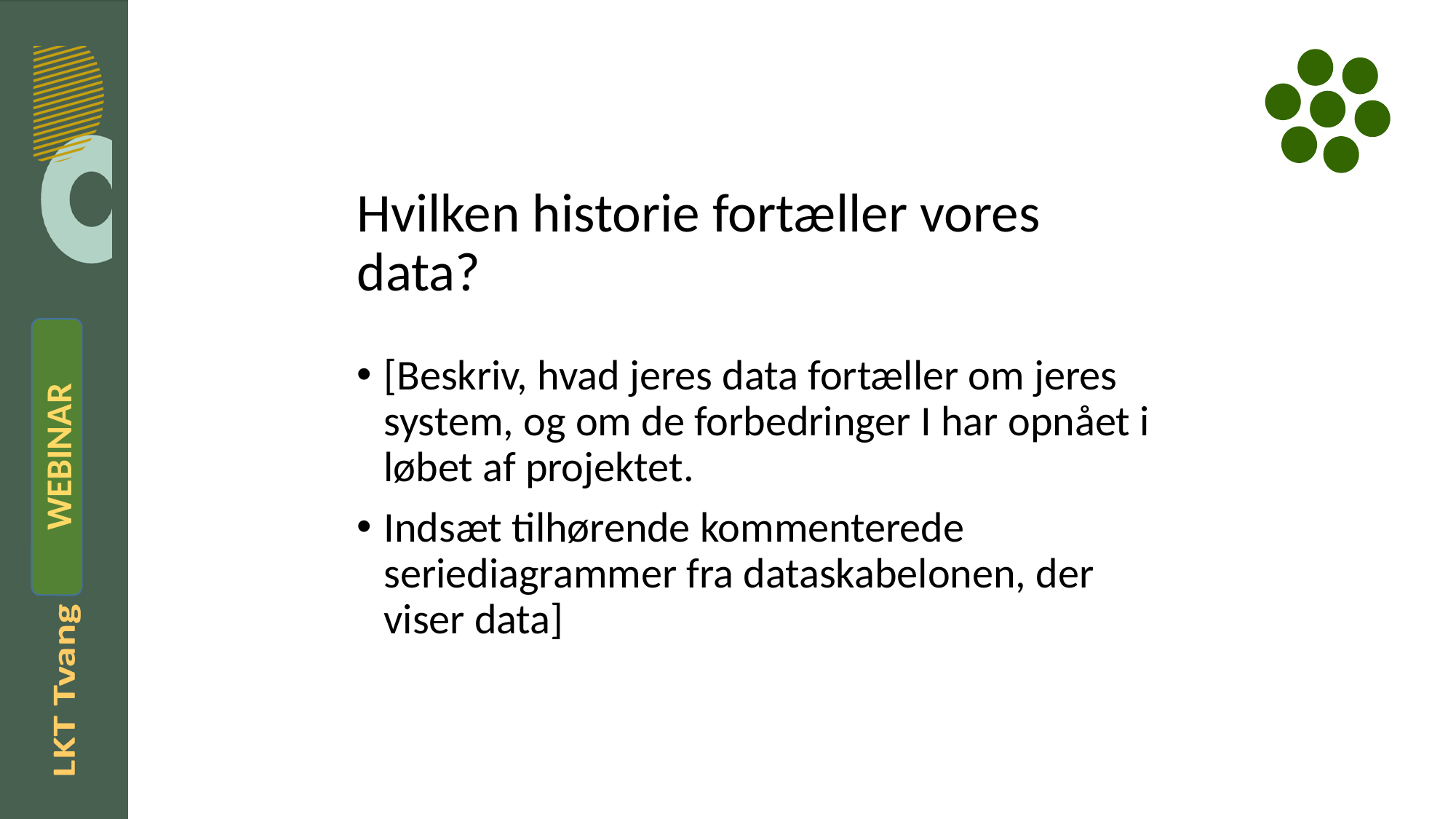

# Hvilken historie fortæller vores data?
[Beskriv, hvad jeres data fortæller om jeres system, og om de forbedringer I har opnået i løbet af projektet.
Indsæt tilhørende kommenterede seriediagrammer fra dataskabelonen, der viser data]